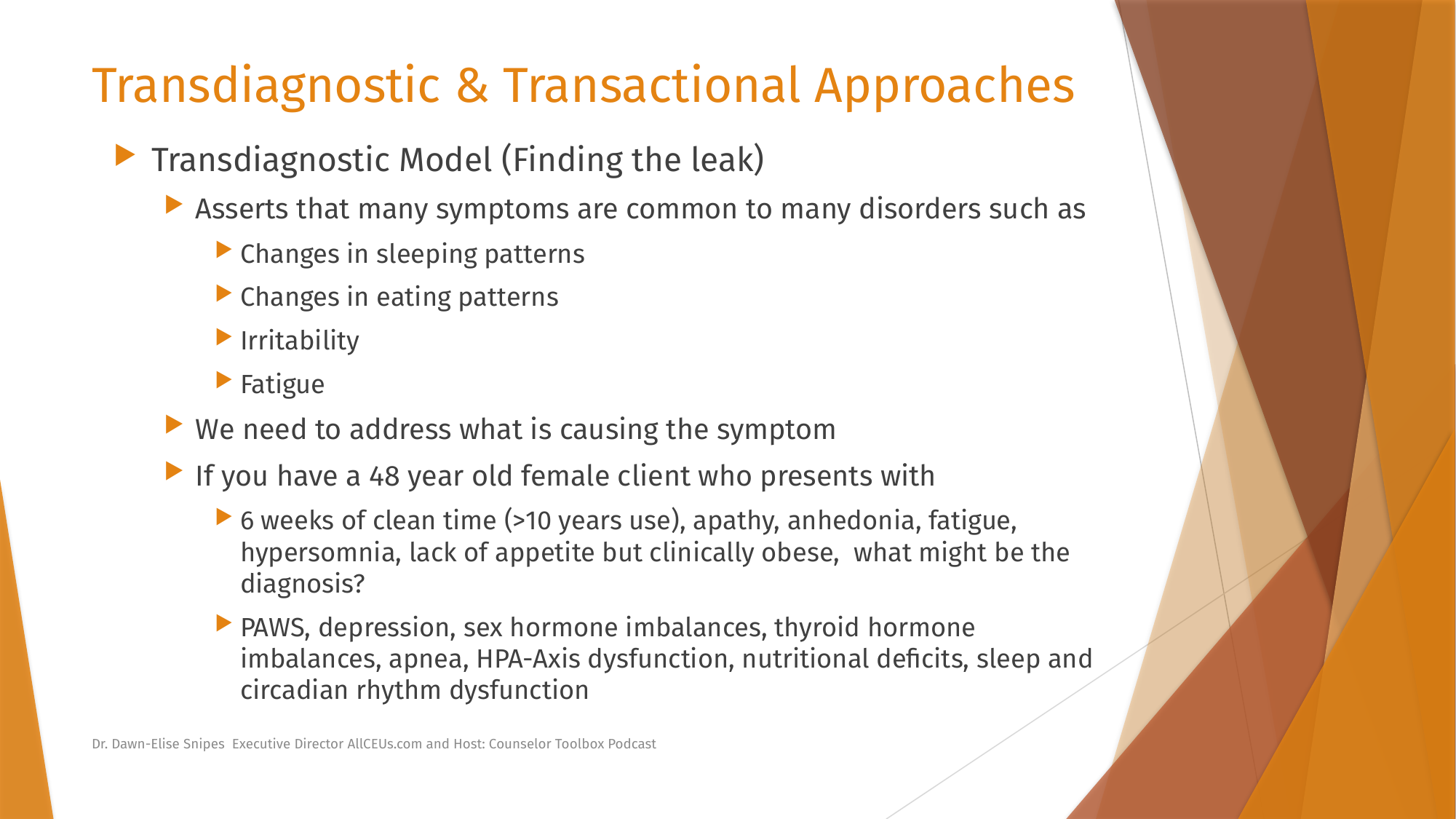

# Transdiagnostic & Transactional Approaches
Transdiagnostic Model (Finding the leak)
Asserts that many symptoms are common to many disorders such as
Changes in sleeping patterns
Changes in eating patterns
Irritability
Fatigue
We need to address what is causing the symptom
If you have a 48 year old female client who presents with
6 weeks of clean time (>10 years use), apathy, anhedonia, fatigue, hypersomnia, lack of appetite but clinically obese,  what might be the diagnosis?
PAWS, depression, sex hormone imbalances, thyroid hormone imbalances, apnea, HPA-Axis dysfunction, nutritional deficits, sleep and circadian rhythm dysfunction

Dr. Dawn-Elise Snipes  Executive Director AllCEUs.com and Host: Counselor Toolbox Podcast